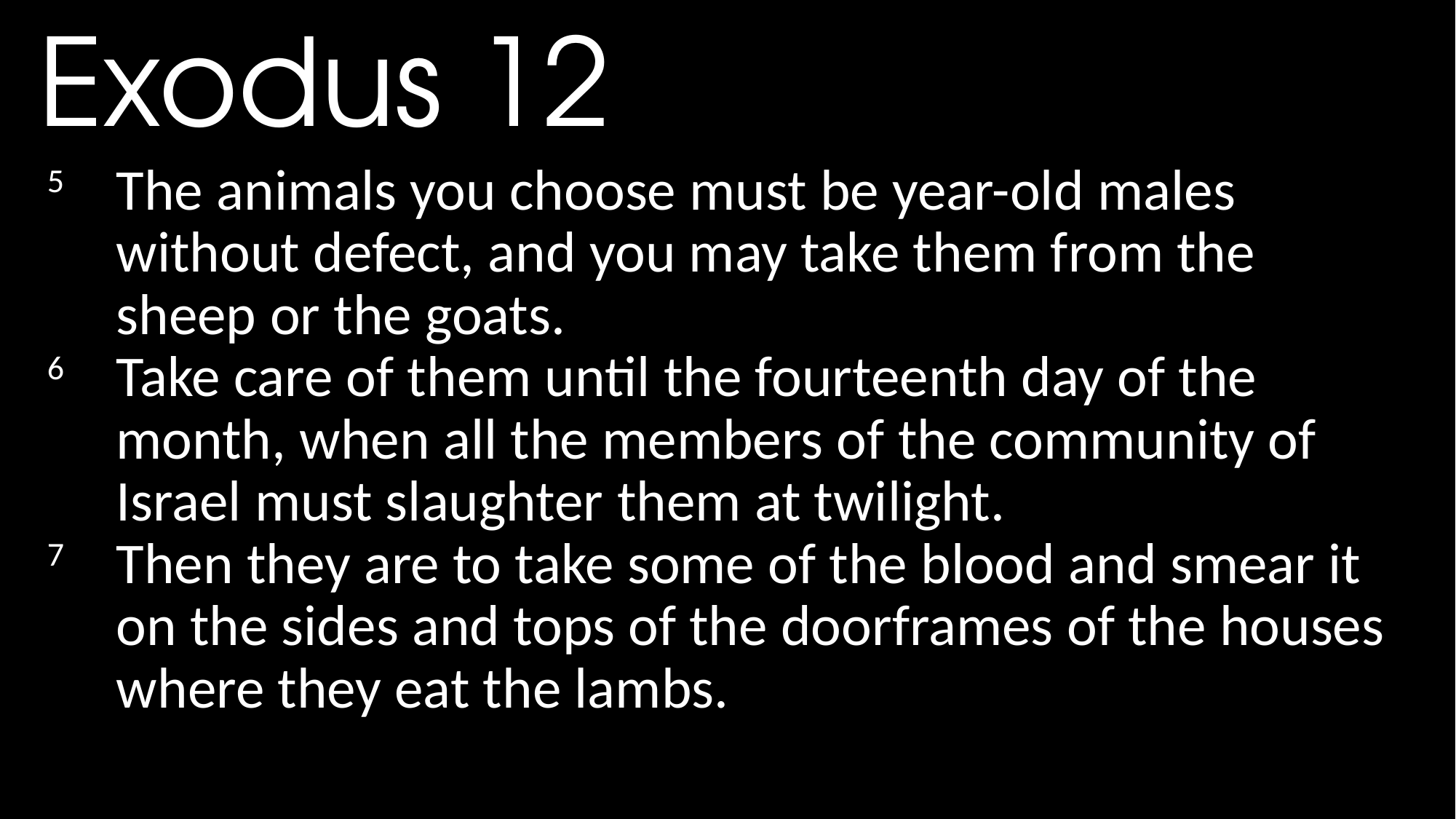

Exodus 12
5 	The animals you choose must be year-old males without defect, and you may take them from the sheep or the goats.
6 	Take care of them until the fourteenth day of the month, when all the members of the community of Israel must slaughter them at twilight.
7 	Then they are to take some of the blood and smear it on the sides and tops of the doorframes of the houses where they eat the lambs.